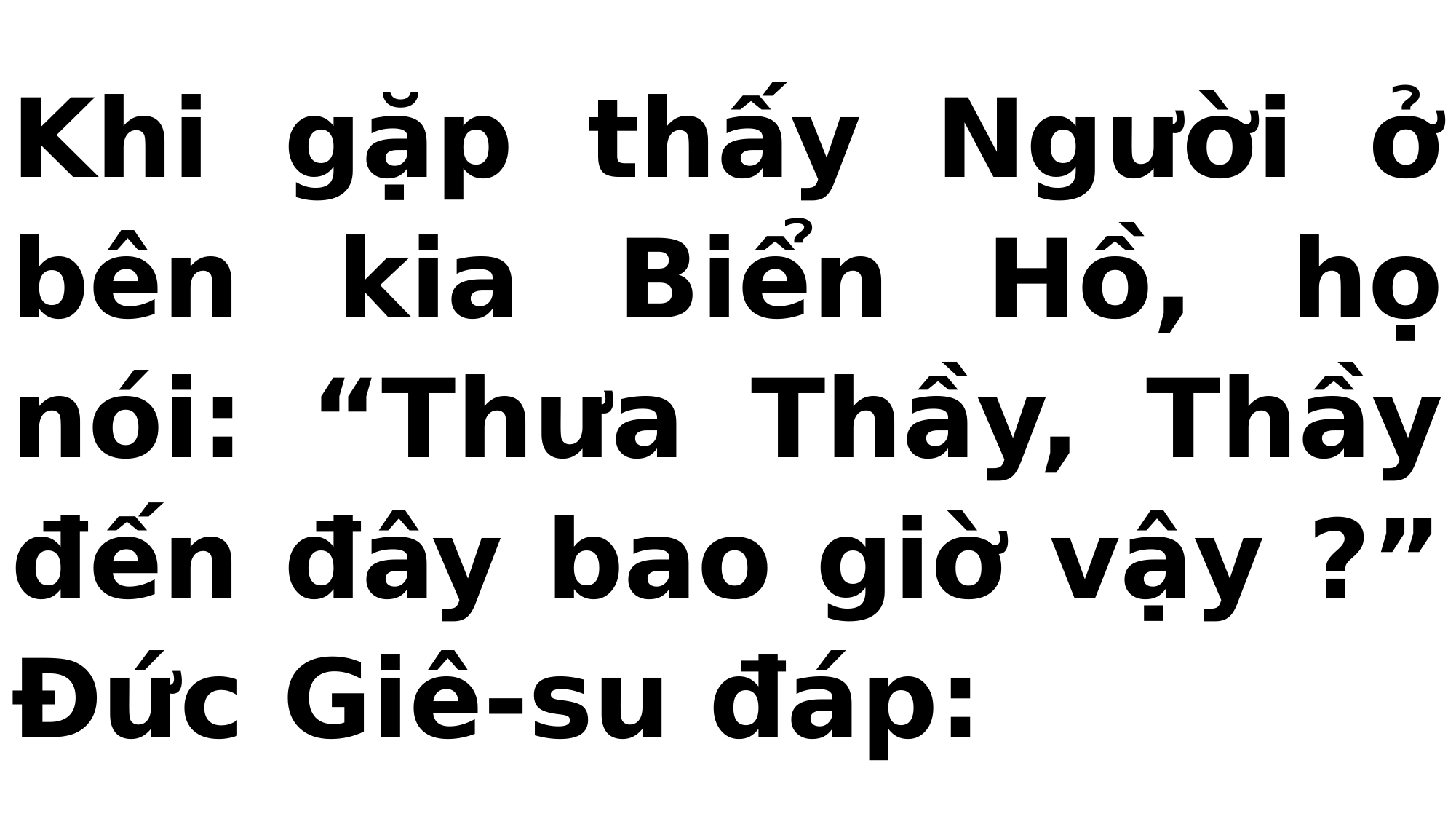

# Khi gặp thấy Người ở bên kia Biển Hồ, họ nói: “Thưa Thầy, Thầy đến đây bao giờ vậy ?” Đức Giê-su đáp: